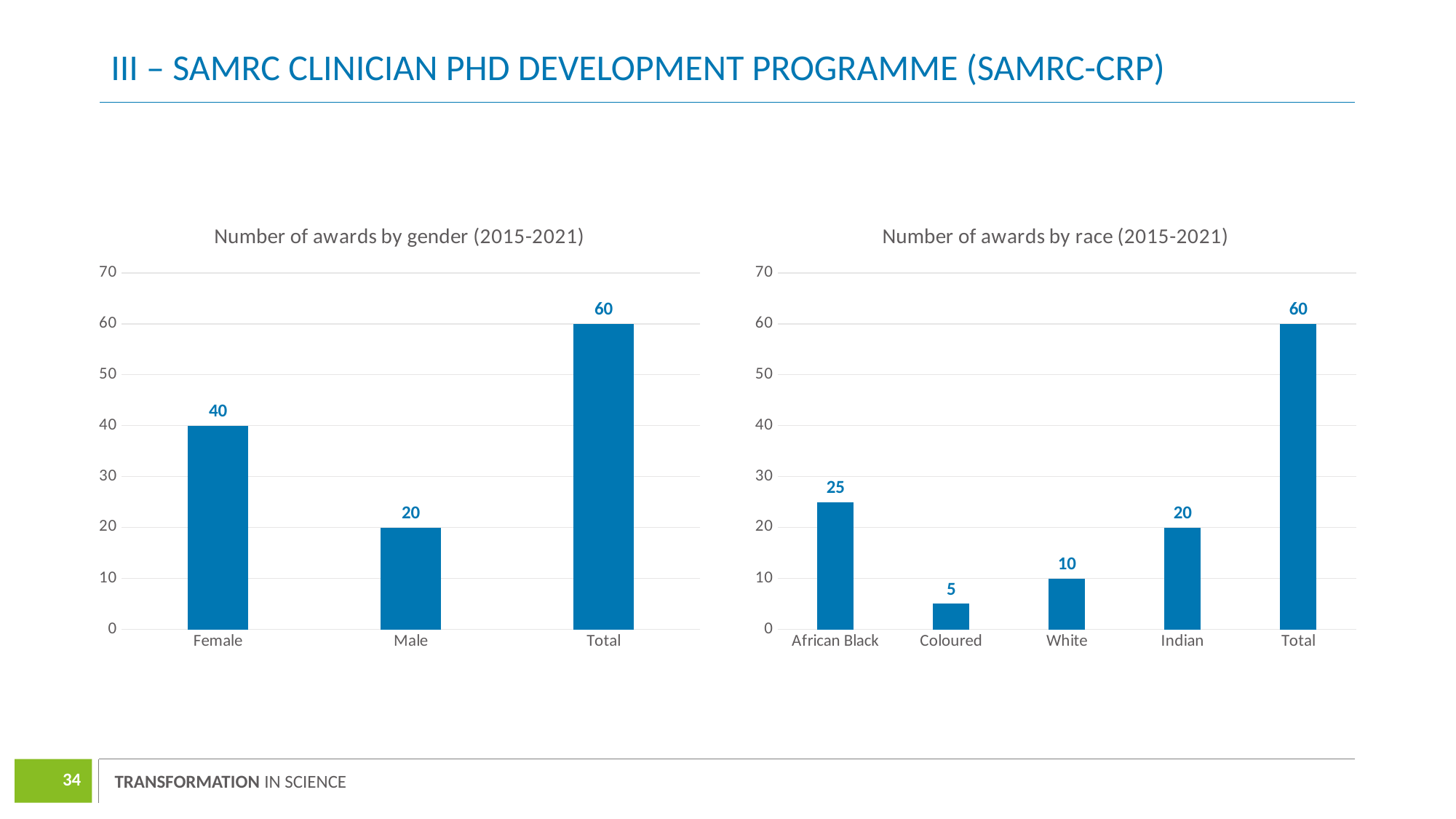

# III – SAMRC Clinician PhD Development Programme (SAMRC-CRP)

### Chart: Number of awards by gender (2015-2021)

| Category | Column1 |
|---|---|
| Female | 40.0 |
| Male | 20.0 |
| Total | 60.0 |

### Chart: Number of awards by race (2015-2021)

| Category | Column1 |
|---|---|
| African Black | 25.0 |
| Coloured | 5.0 |
| White | 10.0 |
| Indian | 20.0 |
| Total | 60.0 |
34